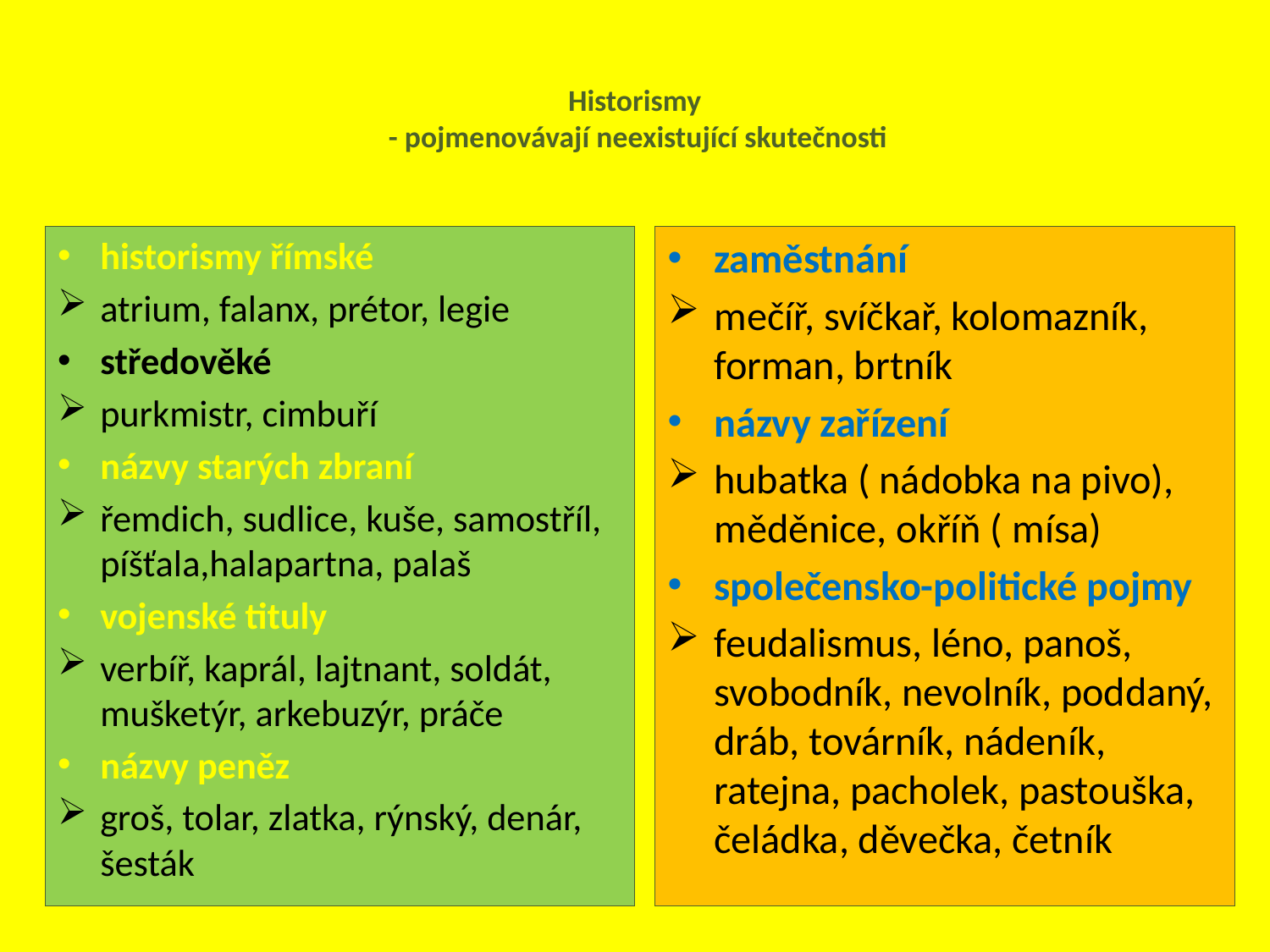

# Historismy - pojmenovávají neexistující skutečnosti
historismy římské
atrium, falanx, prétor, legie
středověké
purkmistr, cimbuří
názvy starých zbraní
řemdich, sudlice, kuše, samostříl, píšťala,halapartna, palaš
vojenské tituly
verbíř, kaprál, lajtnant, soldát, mušketýr, arkebuzýr, práče
názvy peněz
groš, tolar, zlatka, rýnský, denár, šesták

zaměstnání
mečíř, svíčkař, kolomazník, forman, brtník
názvy zařízení
hubatka ( nádobka na pivo), měděnice, okříň ( mísa)
společensko-politické pojmy
feudalismus, léno, panoš, svobodník, nevolník, poddaný, dráb, továrník, nádeník, ratejna, pacholek, pastouška, čeládka, děvečka, četník